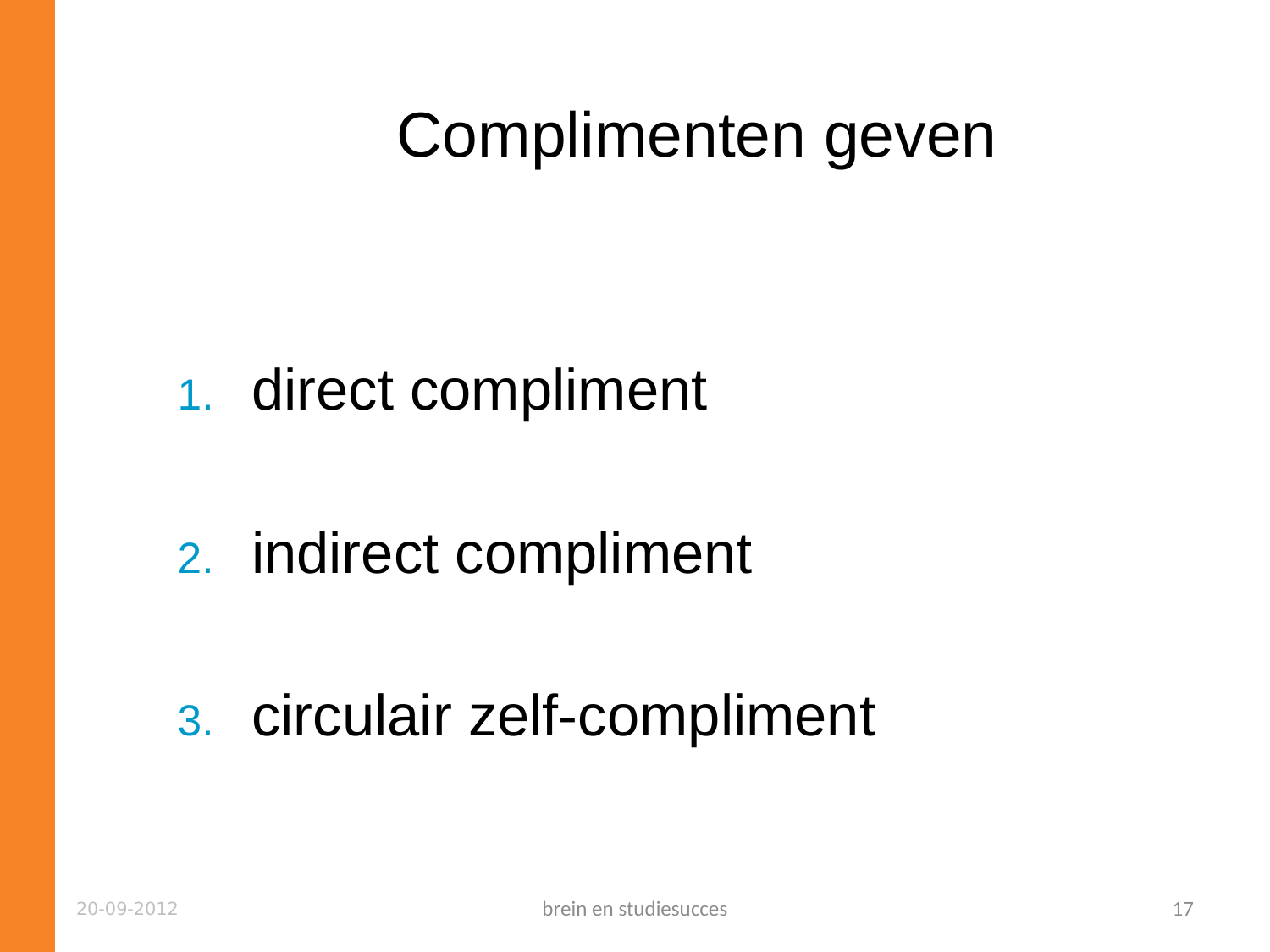

# Complimenten geven

direct compliment

indirect compliment

circulair zelf-compliment
20-09-2012
brein en studiesucces
17